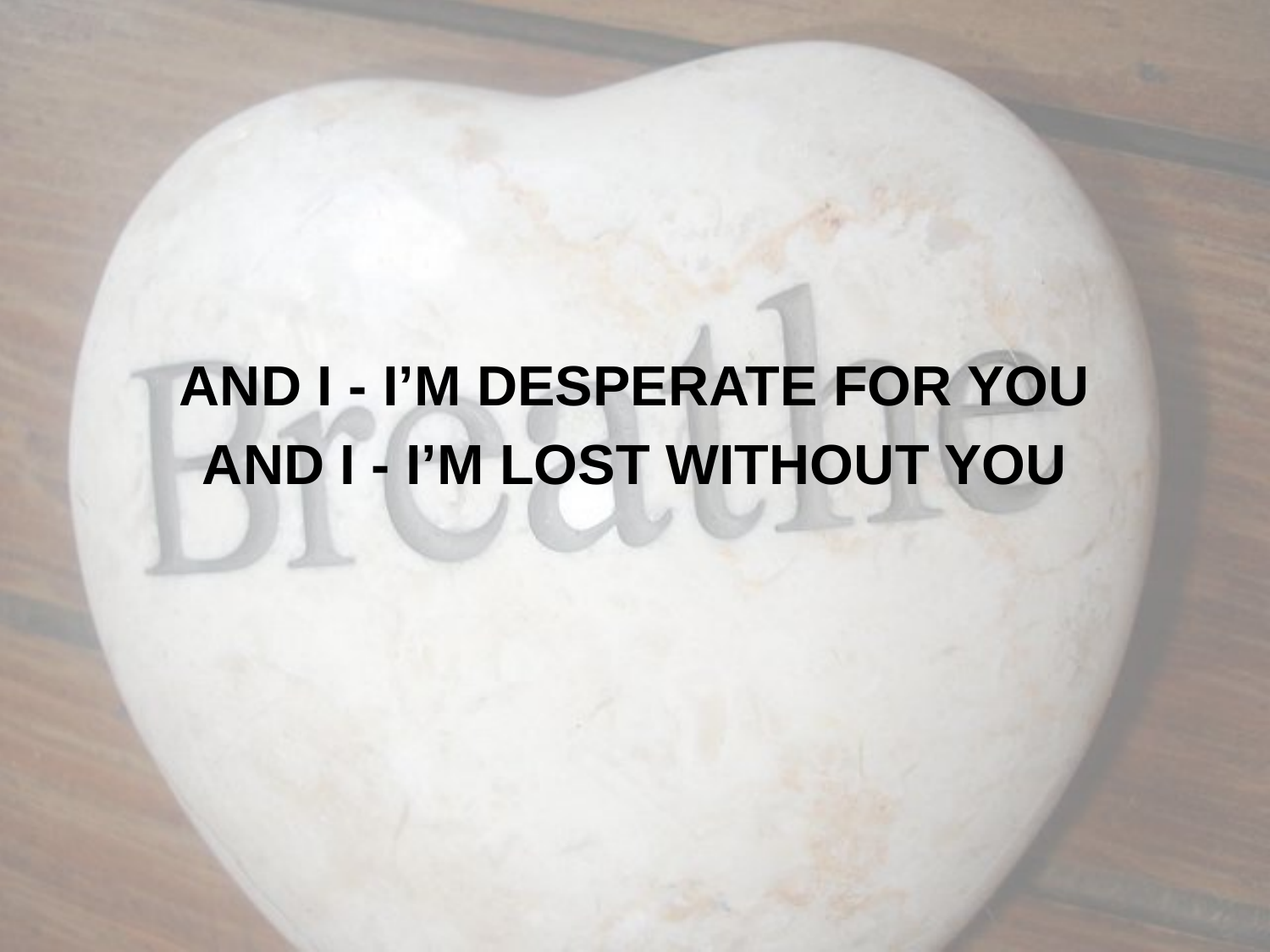

AND I - I’M DESPERATE FOR YOU
AND I - I’M LOST WITHOUT YOU